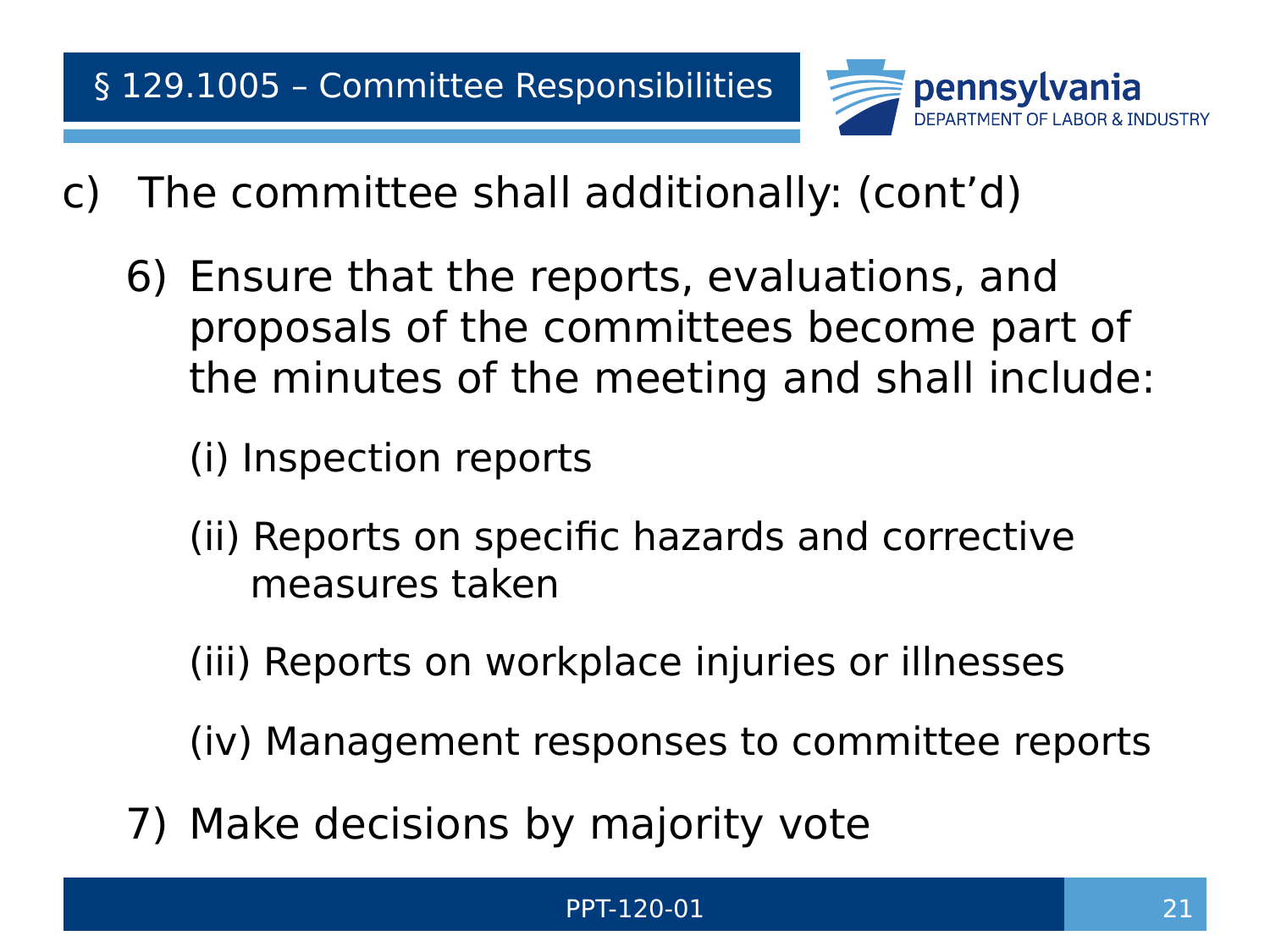

# § 129.1005 – Committee Responsibilities
 The committee shall additionally: (cont’d)

Ensure that the reports, evaluations, and proposals of the committees become part of the minutes of the meeting and shall include:

	(i) Inspection reports

	(ii) Reports on specific hazards and corrective 		     measures taken

	(iii) Reports on workplace injuries or illnesses

	(iv) Management responses to committee reports

Make decisions by majority vote
PPT-120-01
21